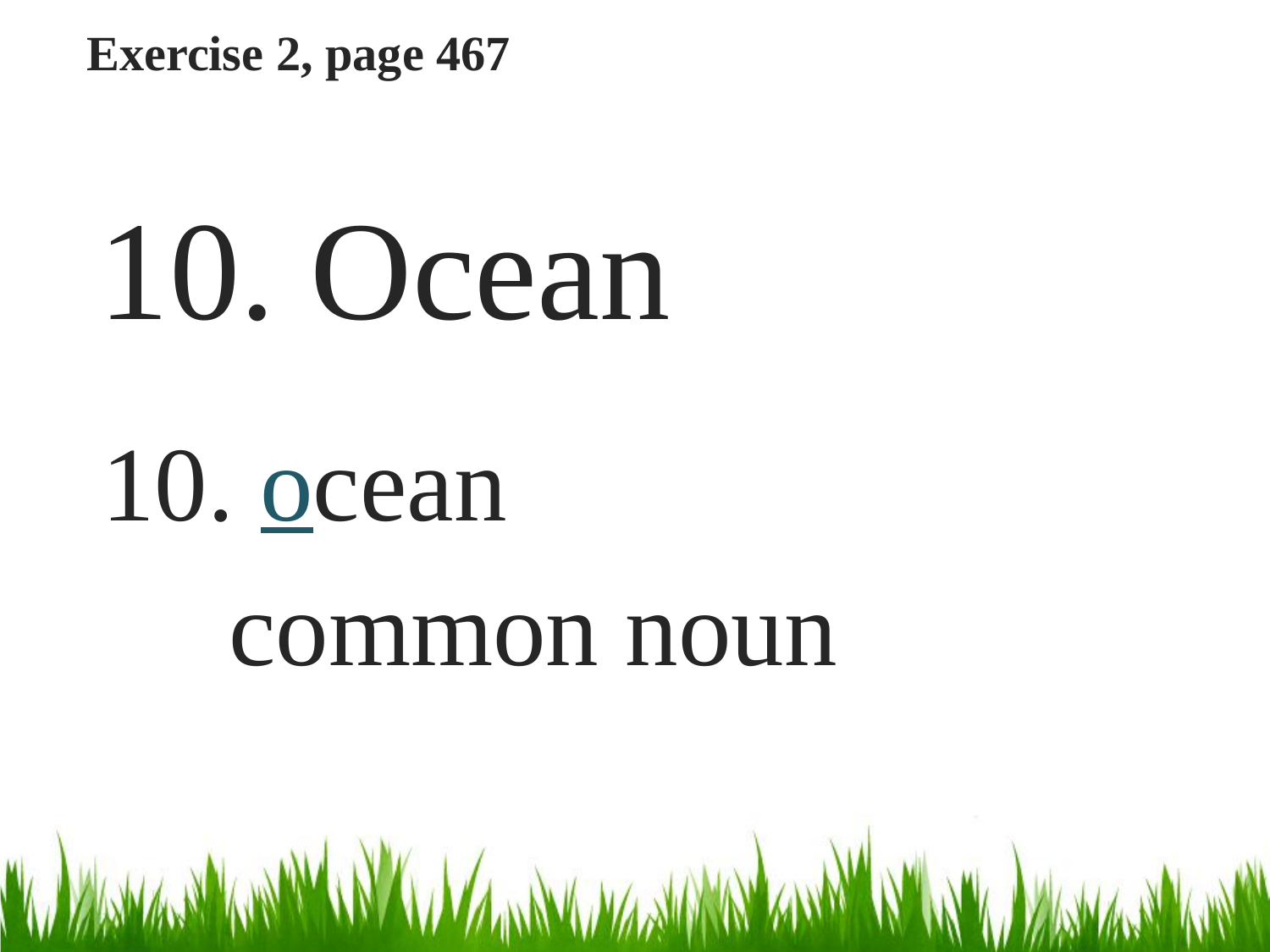

# Exercise 2, page 467
10. Ocean
10. ocean
	common noun